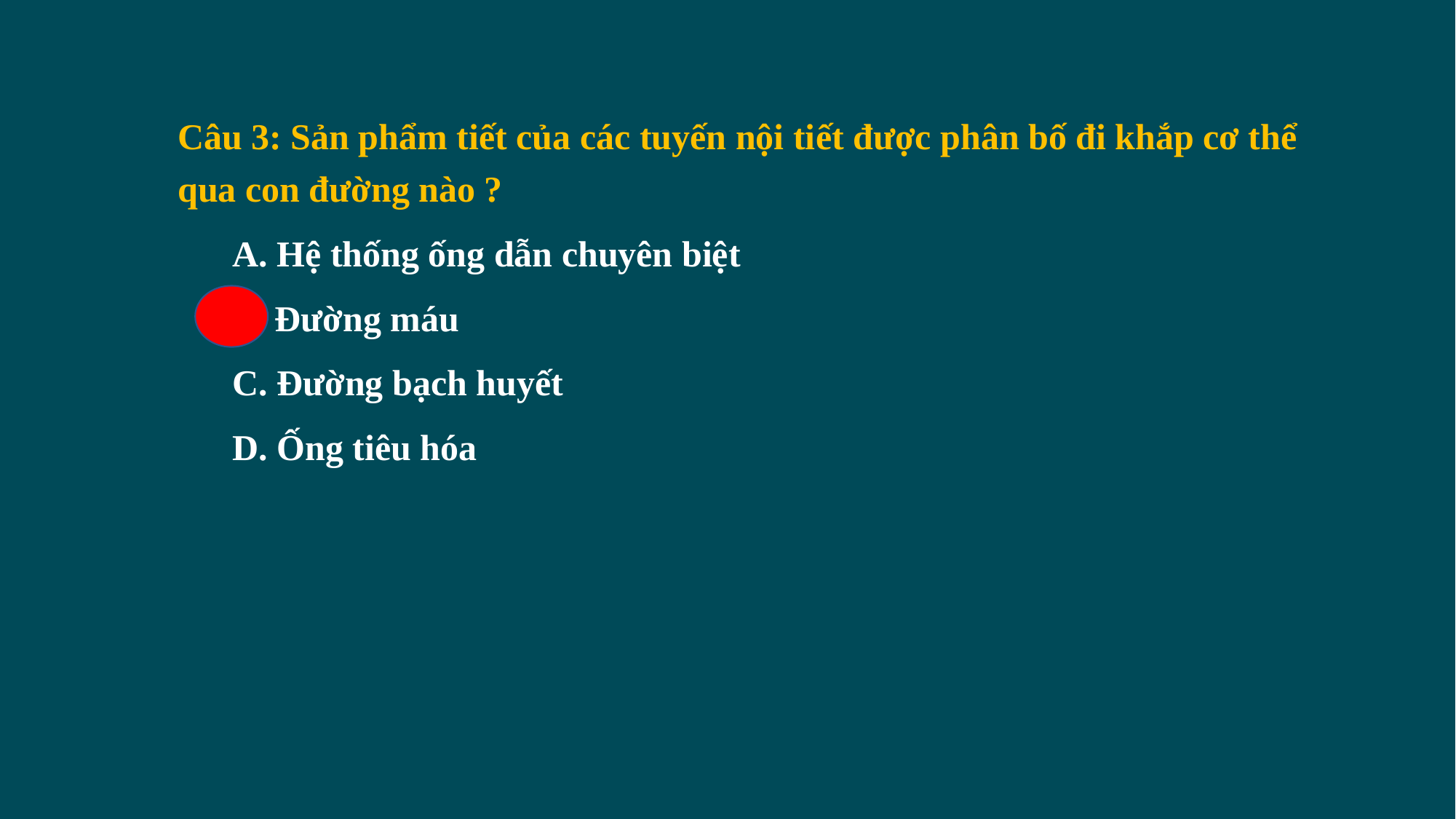

Câu 3: Sản phẩm tiết của các tuyến nội tiết được phân bố đi khắp cơ thể qua con đường nào ?
A. Hệ thống ống dẫn chuyên biệt
B. Đường máu
C. Đường bạch huyết
D. Ống tiêu hóa